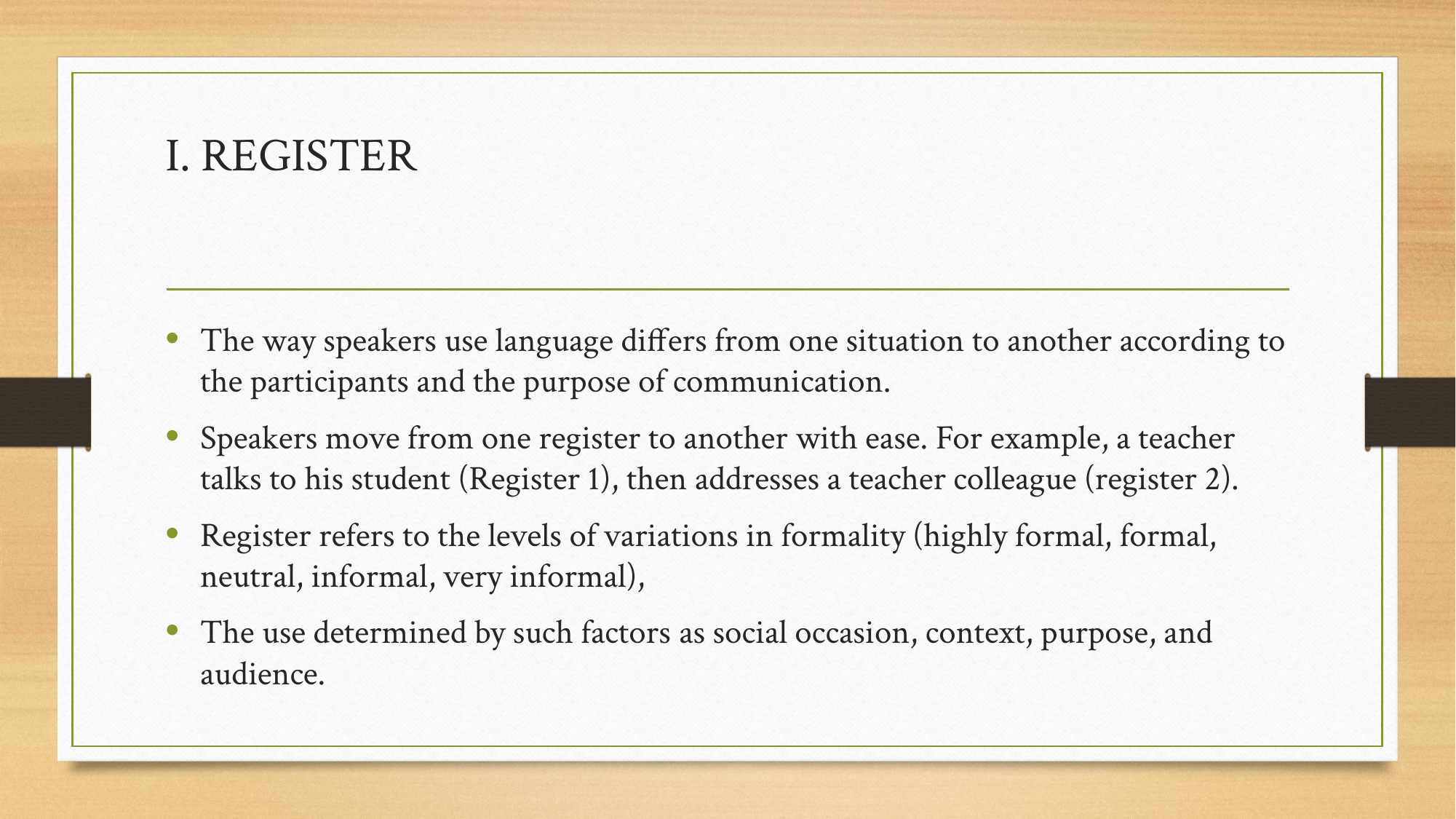

# I. REGISTER
The way speakers use language differs from one situation to another according to the participants and the purpose of communication.
Speakers move from one register to another with ease. For example, a teacher talks to his student (Register 1), then addresses a teacher colleague (register 2).
Register refers to the levels of variations in formality (highly formal, formal, neutral, informal, very informal),
The use determined by such factors as social occasion, context, purpose, and audience.